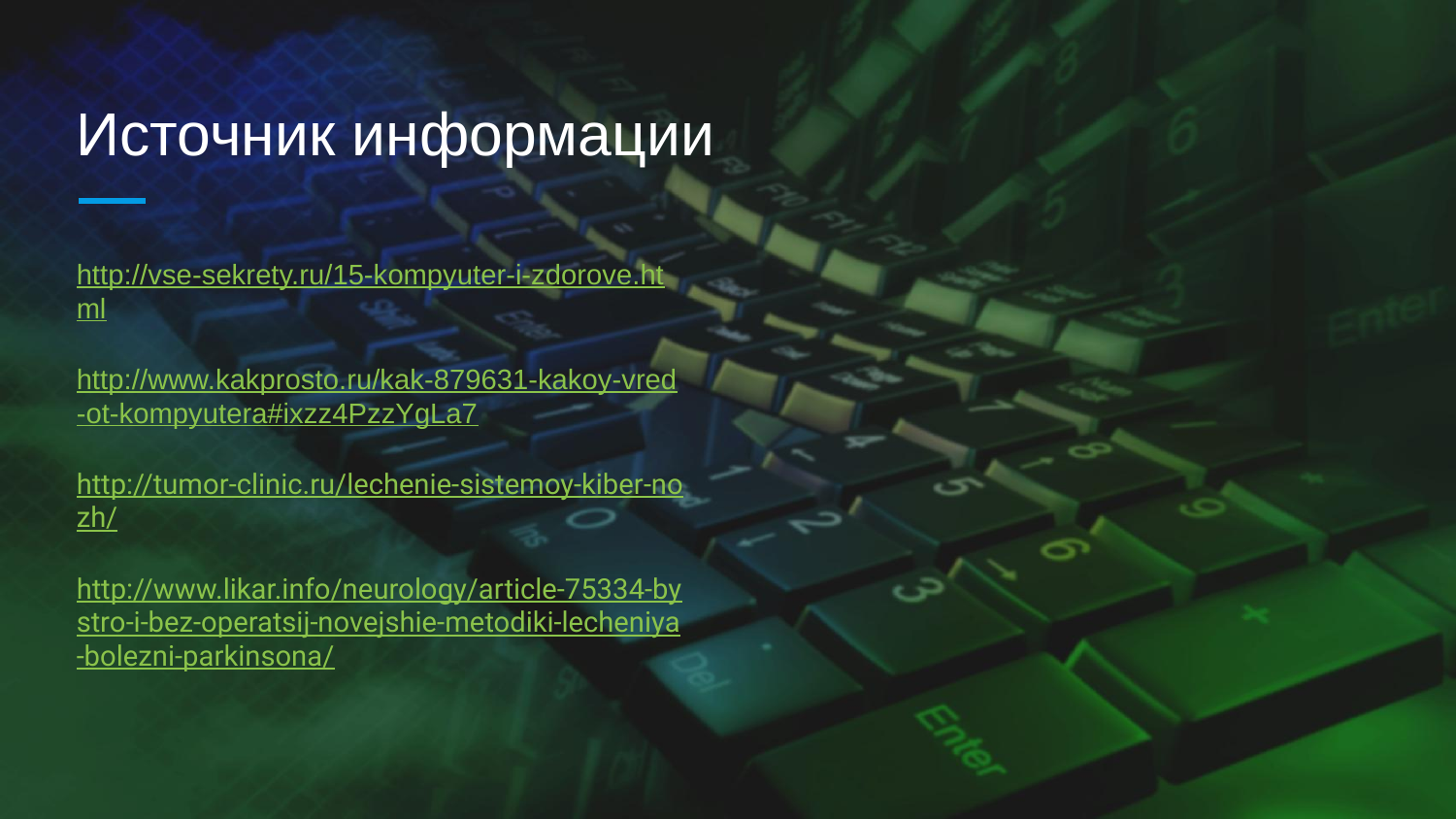

# Источник информации
http://vse-sekrety.ru/15-kompyuter-i-zdorove.html
http://www.kakprosto.ru/kak-879631-kakoy-vred-ot-kompyutera#ixzz4PzzYgLa7
http://tumor-clinic.ru/lechenie-sistemoy-kiber-nozh/
http://www.likar.info/neurology/article-75334-bystro-i-bez-operatsij-novejshie-metodiki-lecheniya-bolezni-parkinsona/